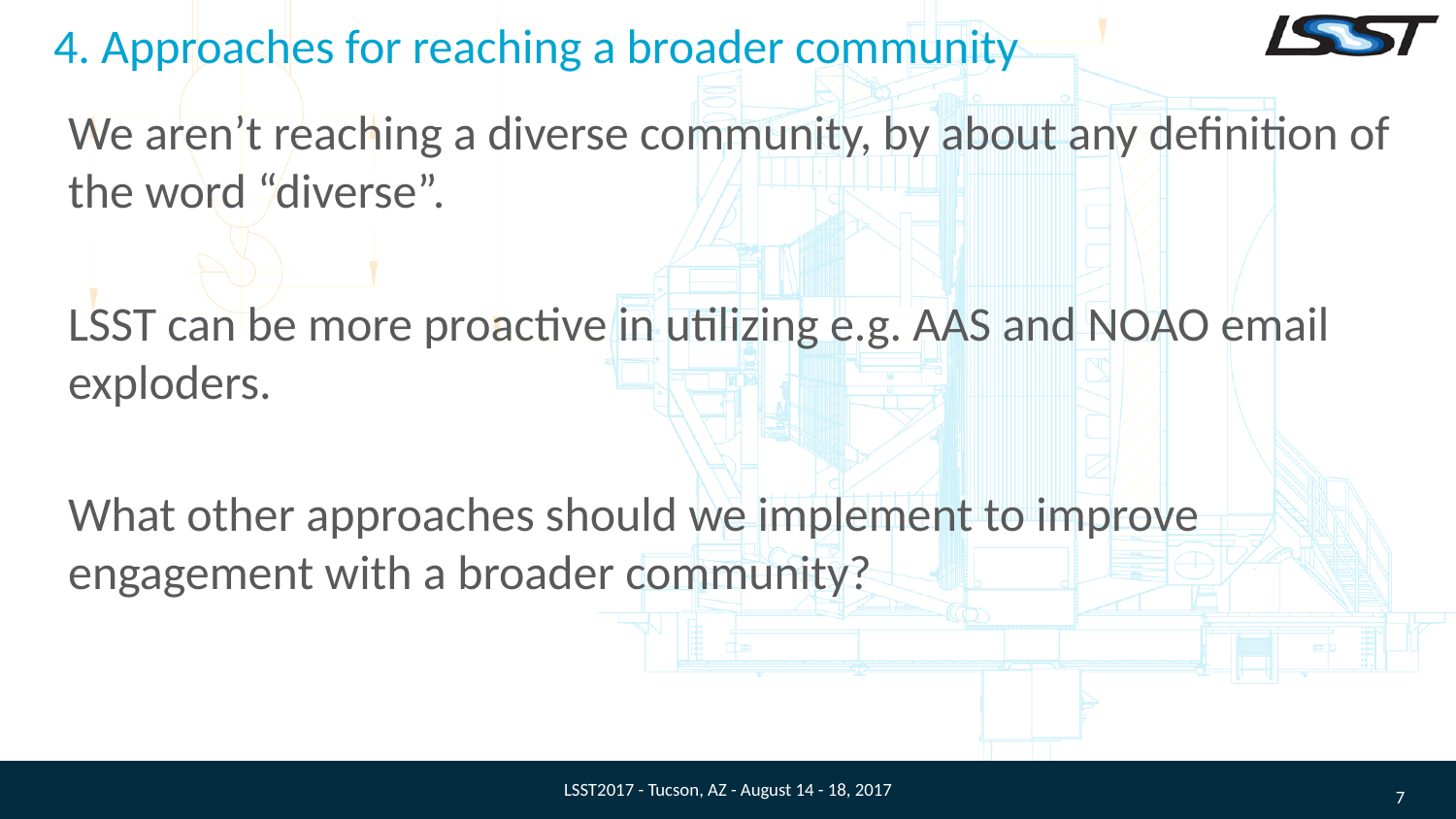

# 4. Approaches for reaching a broader community
We aren’t reaching a diverse community, by about any definition of the word “diverse”.

LSST can be more proactive in utilizing e.g. AAS and NOAO email exploders.

What other approaches should we implement to improve engagement with a broader community?

LSST2017 - Tucson, AZ - August 14 - 18, 2017
7